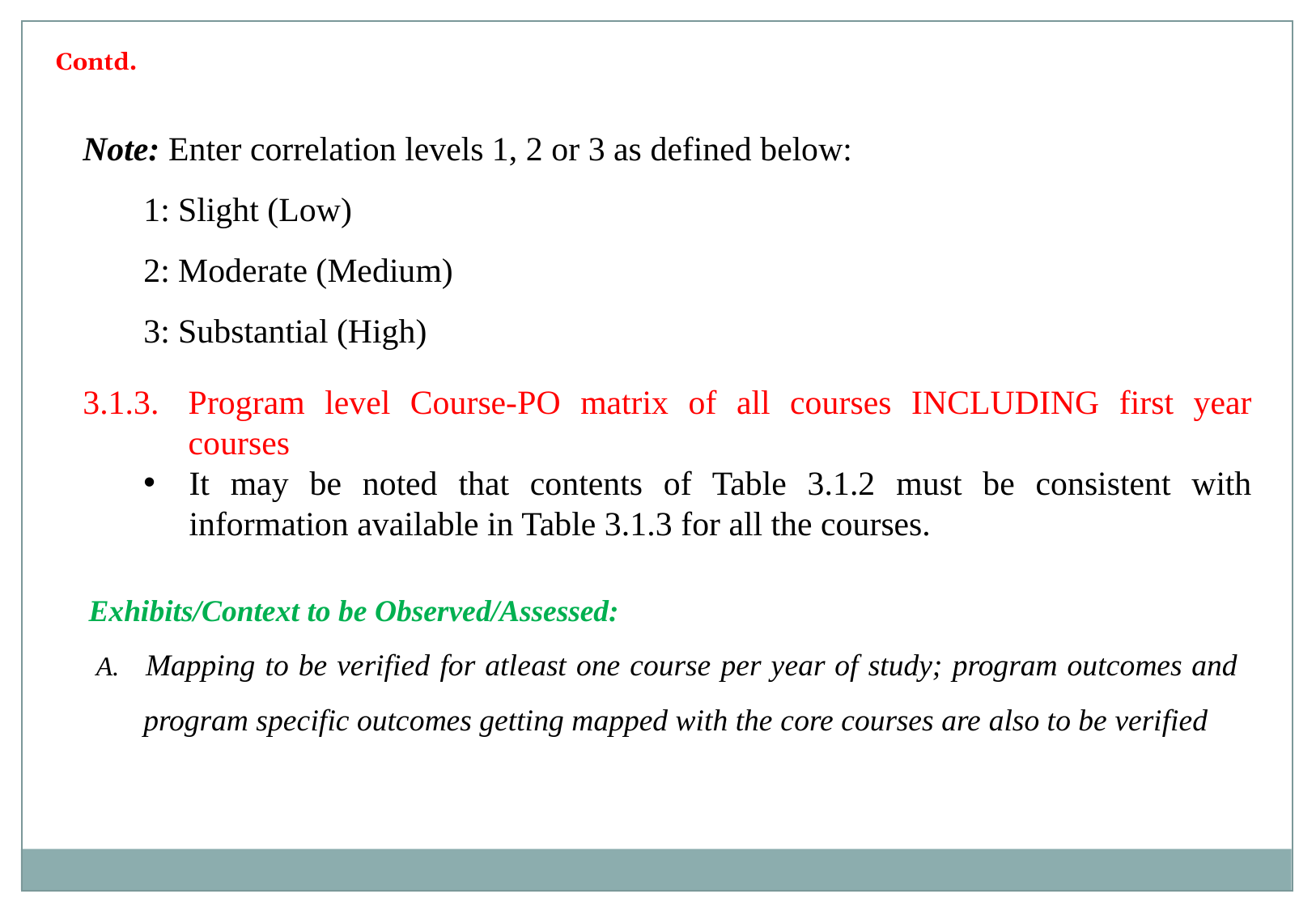

Contd.
Note: Enter correlation levels 1, 2 or 3 as defined below:
1: Slight (Low)
2: Moderate (Medium)
3: Substantial (High)
3.1.3.	Program level Course-PO matrix of all courses INCLUDING first year courses
It may be noted that contents of Table 3.1.2 must be consistent with information available in Table 3.1.3 for all the courses.
Exhibits/Context to be Observed/Assessed:
A. 	Mapping to be verified for atleast one course per year of study; program outcomes and program specific outcomes getting mapped with the core courses are also to be verified